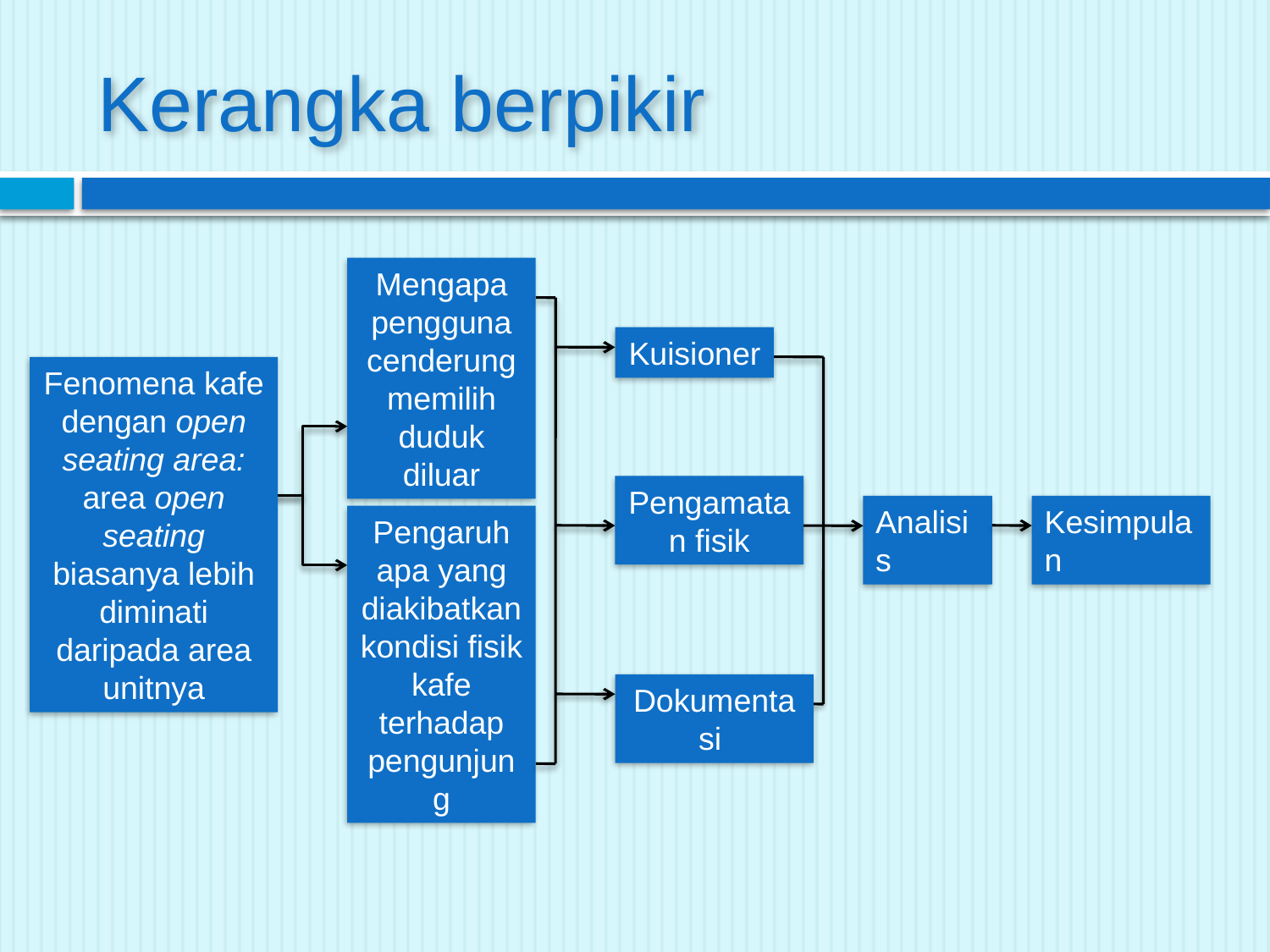

# Kerangka berpikir
Mengapa pengguna cenderung memilih duduk diluar
Kuisioner
Fenomena kafe dengan open seating area: area open seating biasanya lebih diminati daripada area unitnya
Pengamatan fisik
Analisis
Kesimpulan
Pengaruh apa yang diakibatkan kondisi fisik kafe terhadap pengunjung
Dokumentasi